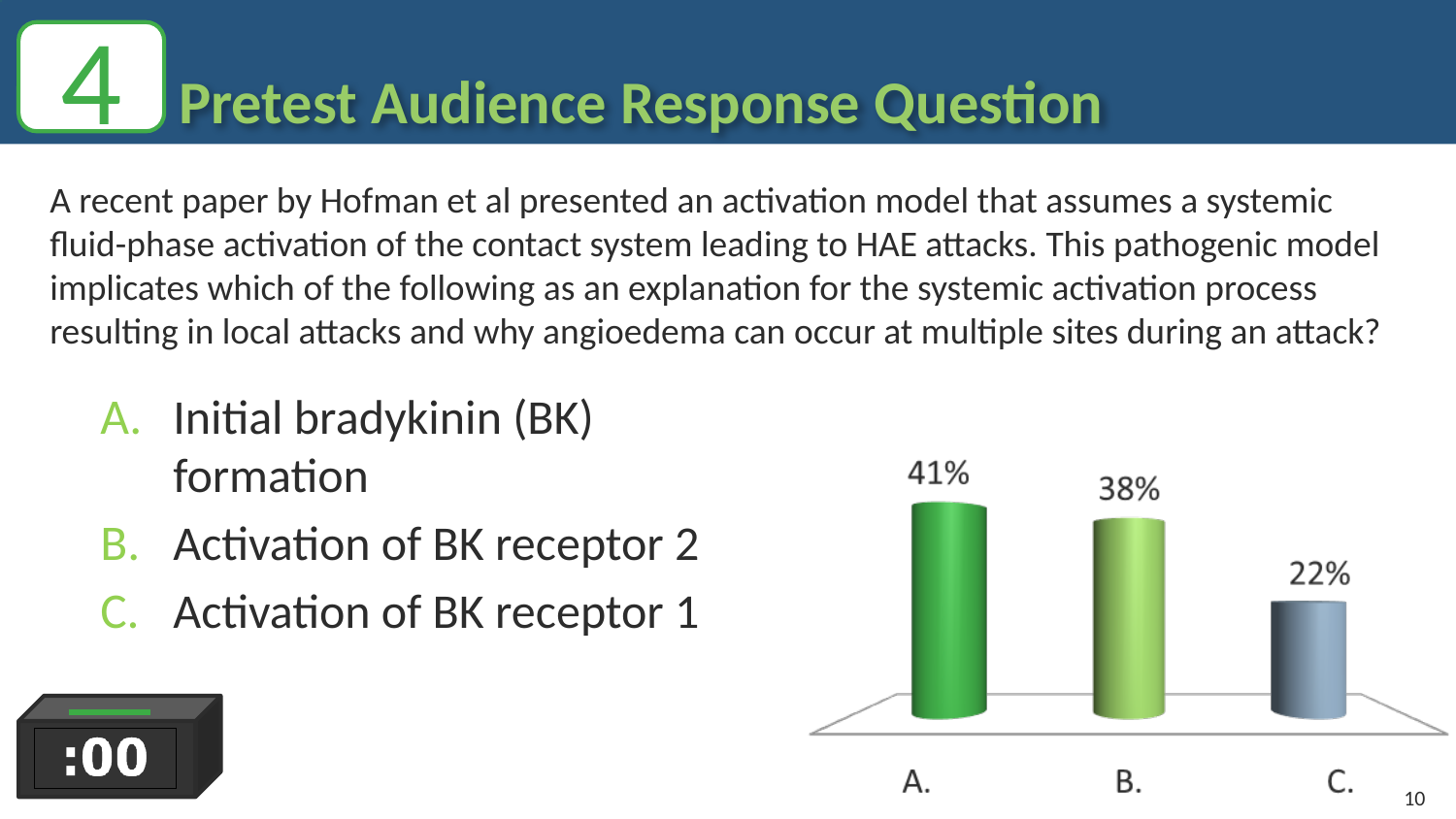

4
# Pretest Audience Response Question
A recent paper by Hofman et al presented an activation model that assumes a systemic fluid-phase activation of the contact system leading to HAE attacks. This pathogenic model implicates which of the following as an explanation for the systemic activation process resulting in local attacks and why angioedema can occur at multiple sites during an attack?
Initial bradykinin (BK) formation
Activation of BK receptor 2
Activation of BK receptor 1

10